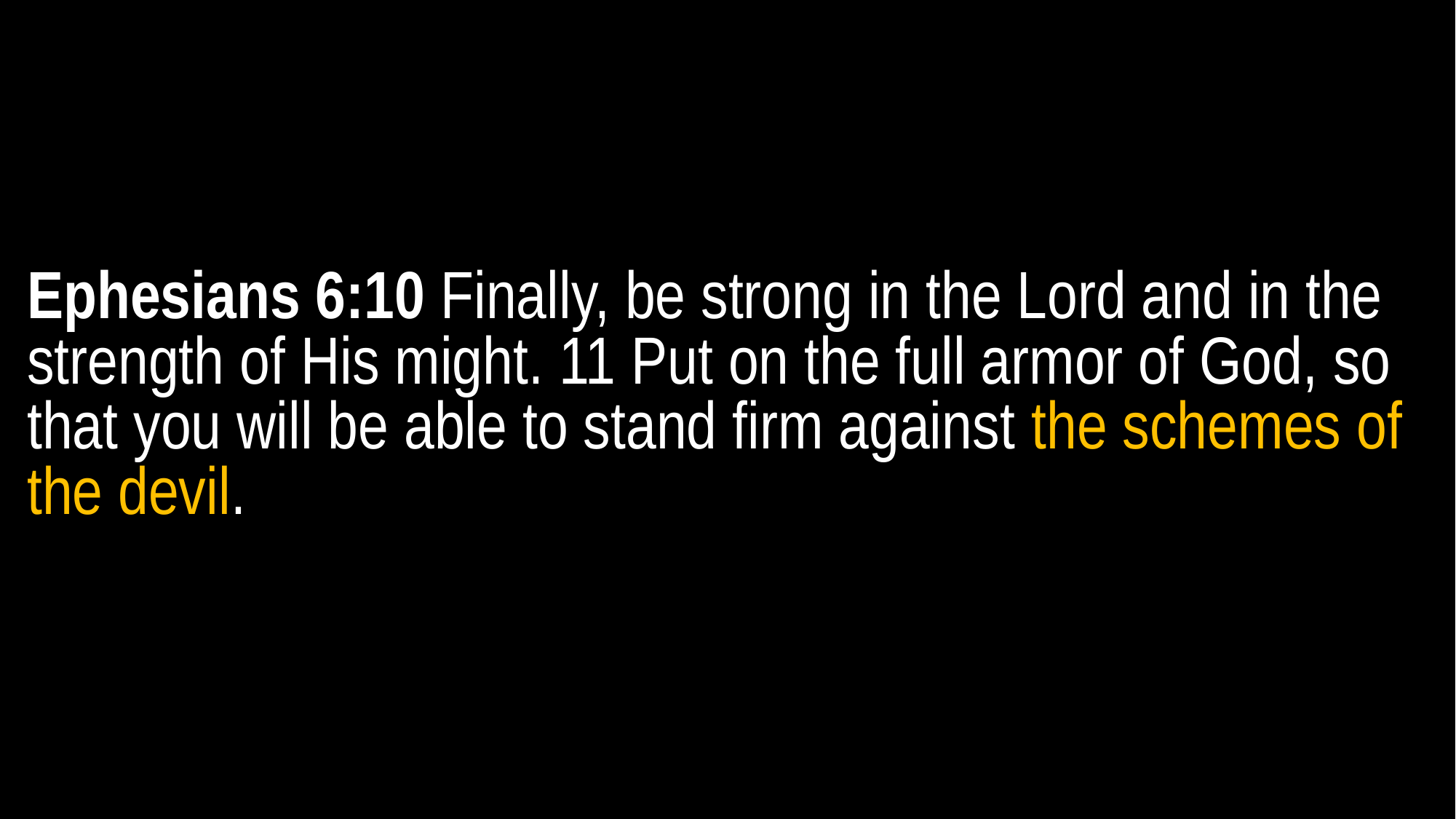

Ephesians 6:10 Finally, be strong in the Lord and in the strength of His might. 11 Put on the full armor of God, so that you will be able to stand firm against the schemes of the devil.